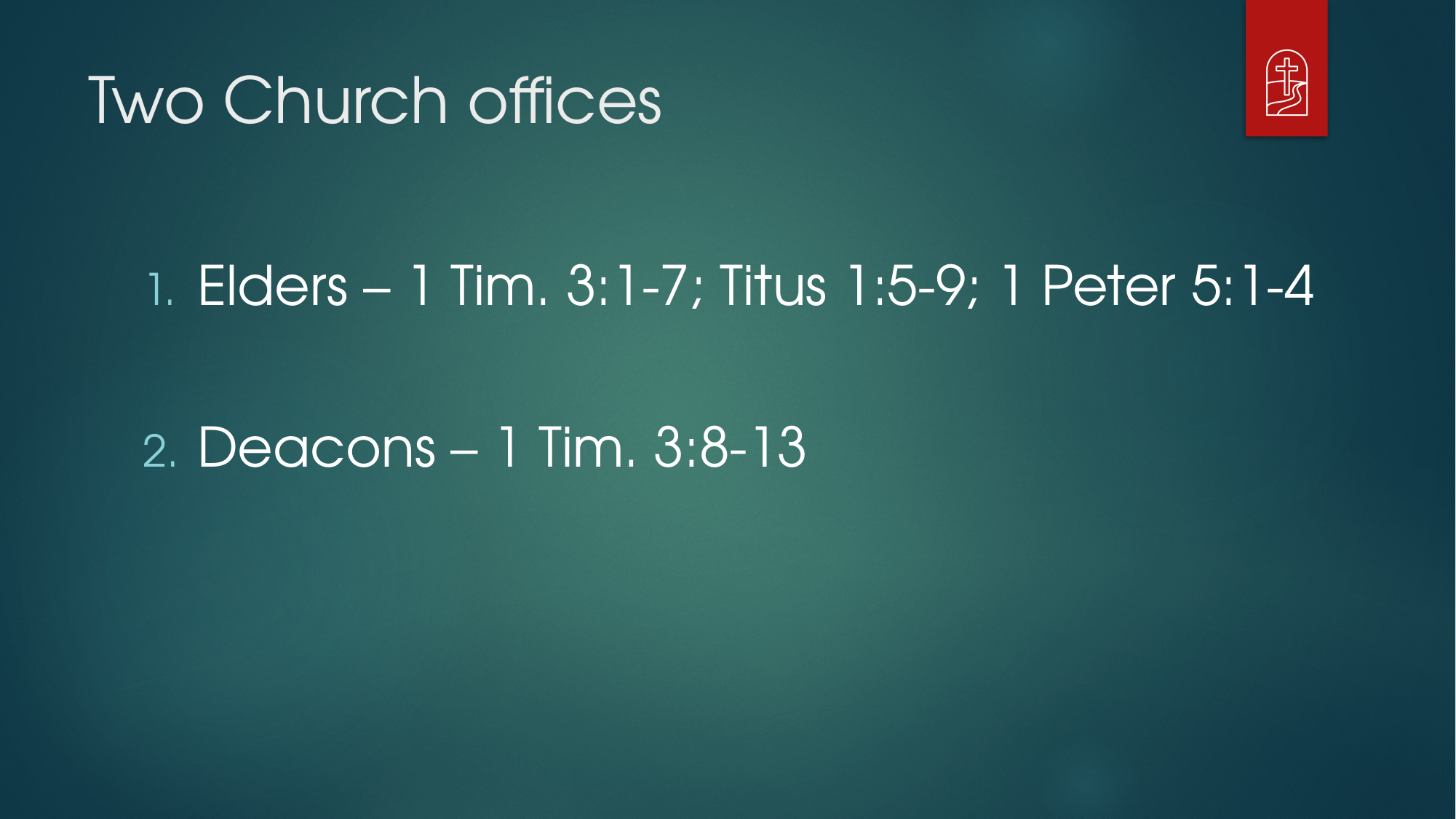

# Two Church offices
Elders – 1 Tim. 3:1-7; Titus 1:5-9; 1 Peter 5:1-4

Deacons – 1 Tim. 3:8-13